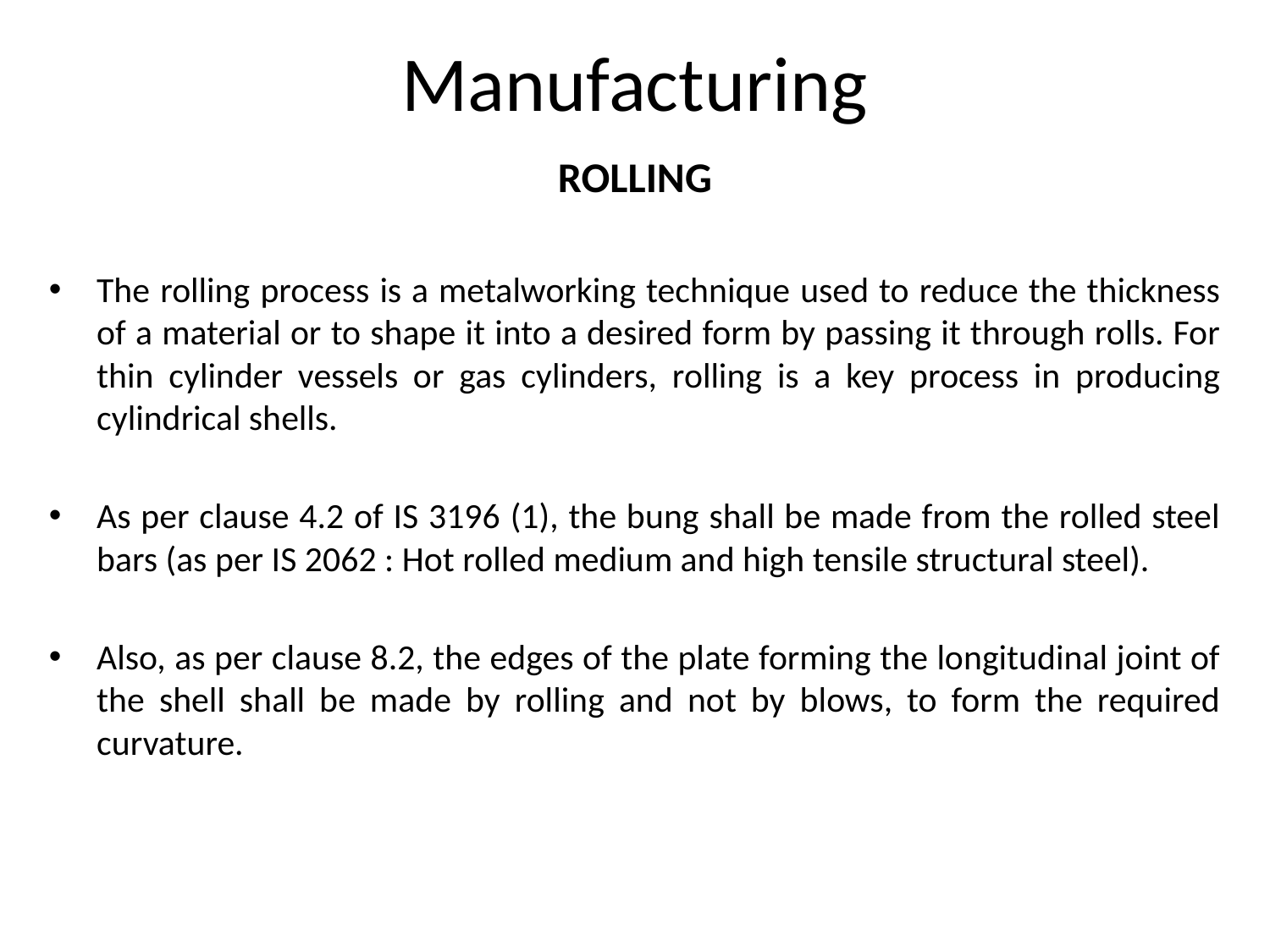

# Manufacturing
ROLLING

The rolling process is a metalworking technique used to reduce the thickness of a material or to shape it into a desired form by passing it through rolls. For thin cylinder vessels or gas cylinders, rolling is a key process in producing cylindrical shells.

As per clause 4.2 of IS 3196 (1), the bung shall be made from the rolled steel bars (as per IS 2062 : Hot rolled medium and high tensile structural steel).

Also, as per clause 8.2, the edges of the plate forming the longitudinal joint of the shell shall be made by rolling and not by blows, to form the required curvature.